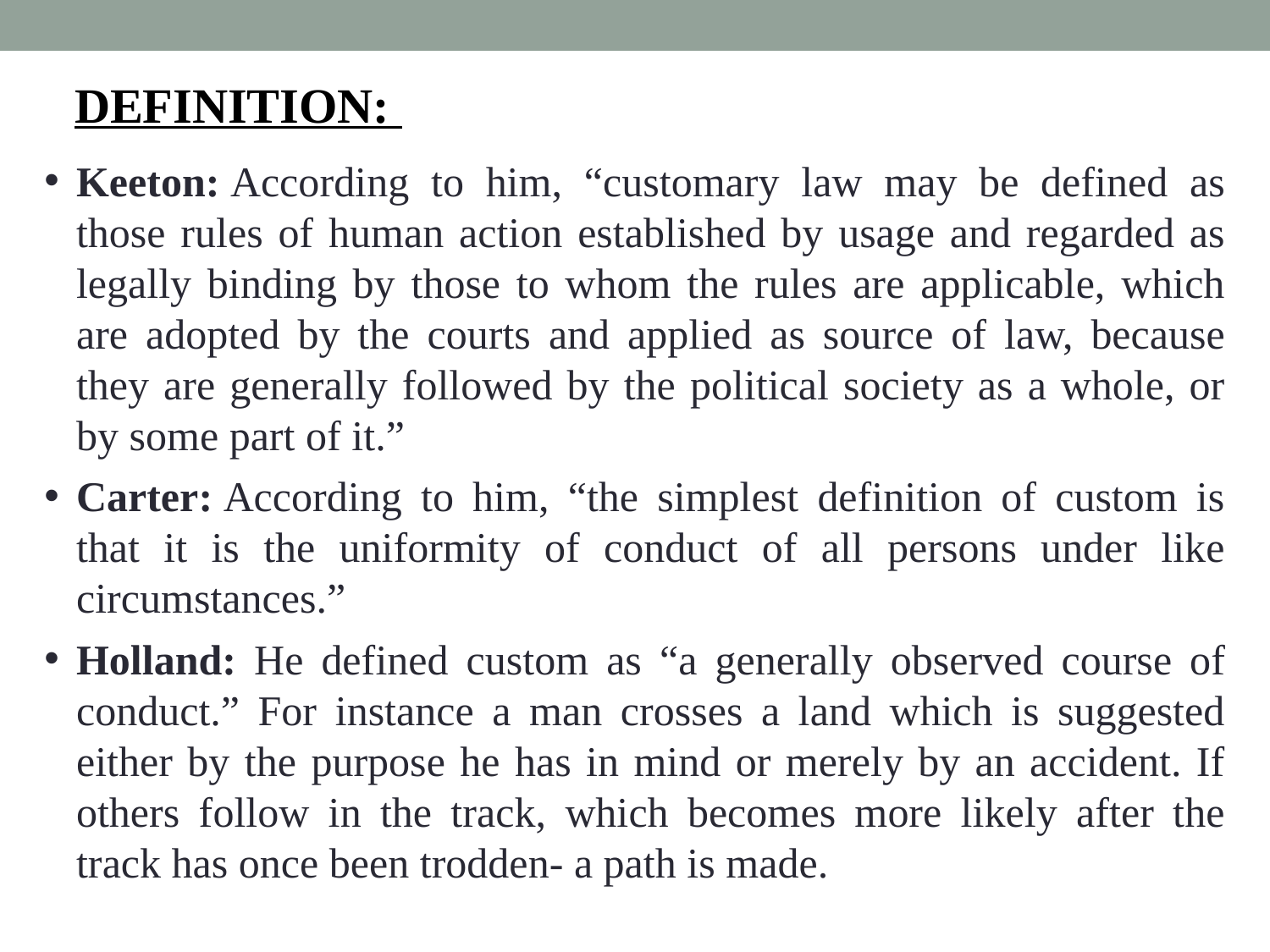

DEFINITION:
Keeton: According to him, “customary law may be defined as those rules of human action established by usage and regarded as legally binding by those to whom the rules are applicable, which are adopted by the courts and applied as source of law, because they are generally followed by the political society as a whole, or by some part of it.”
Carter: According to him, “the simplest definition of custom is that it is the uniformity of conduct of all persons under like circumstances.”
Holland: He defined custom as “a generally observed course of conduct.” For instance a man crosses a land which is suggested either by the purpose he has in mind or merely by an accident. If others follow in the track, which becomes more likely after the track has once been trodden- a path is made.